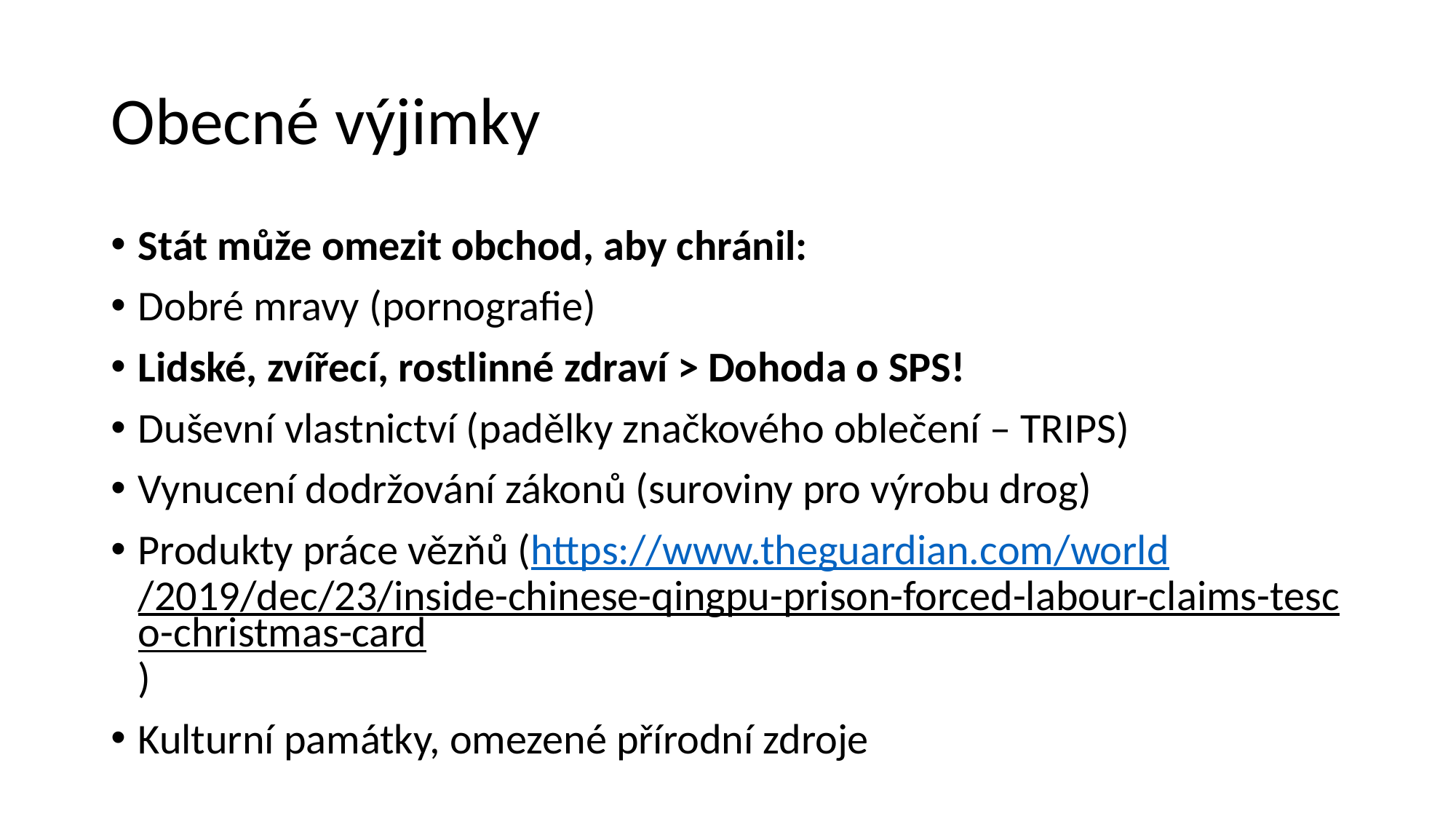

# Obecné výjimky
Stát může omezit obchod, aby chránil:
Dobré mravy (pornografie)
Lidské, zvířecí, rostlinné zdraví > Dohoda o SPS!
Duševní vlastnictví (padělky značkového oblečení – TRIPS)
Vynucení dodržování zákonů (suroviny pro výrobu drog)
Produkty práce vězňů (https://www.theguardian.com/world/2019/dec/23/inside-chinese-qingpu-prison-forced-labour-claims-tesco-christmas-card)
Kulturní památky, omezené přírodní zdroje